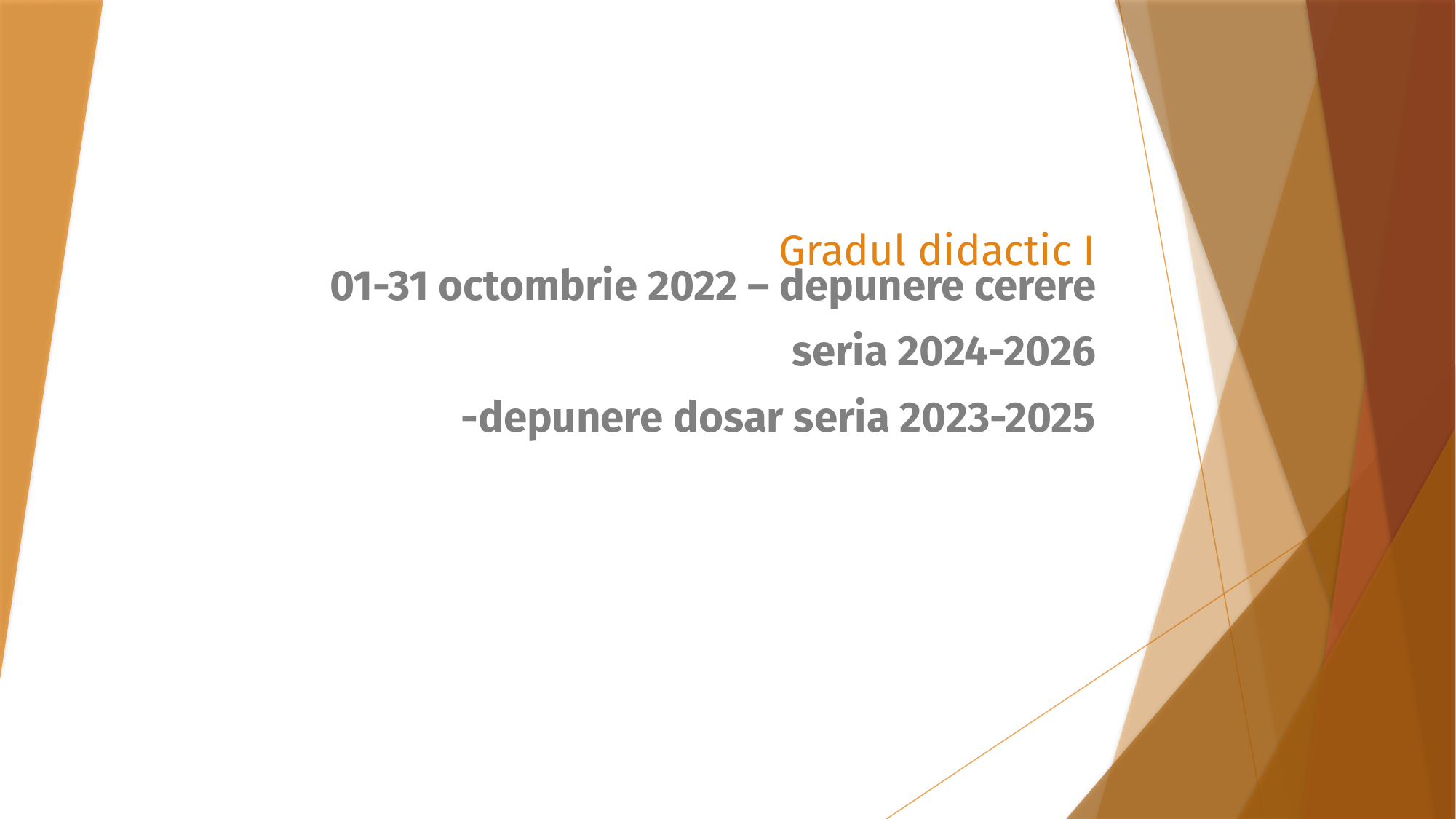

# Gradul didactic I
01-31 octombrie 2022 – depunere cerere
seria 2024-2026
-depunere dosar seria 2023-2025